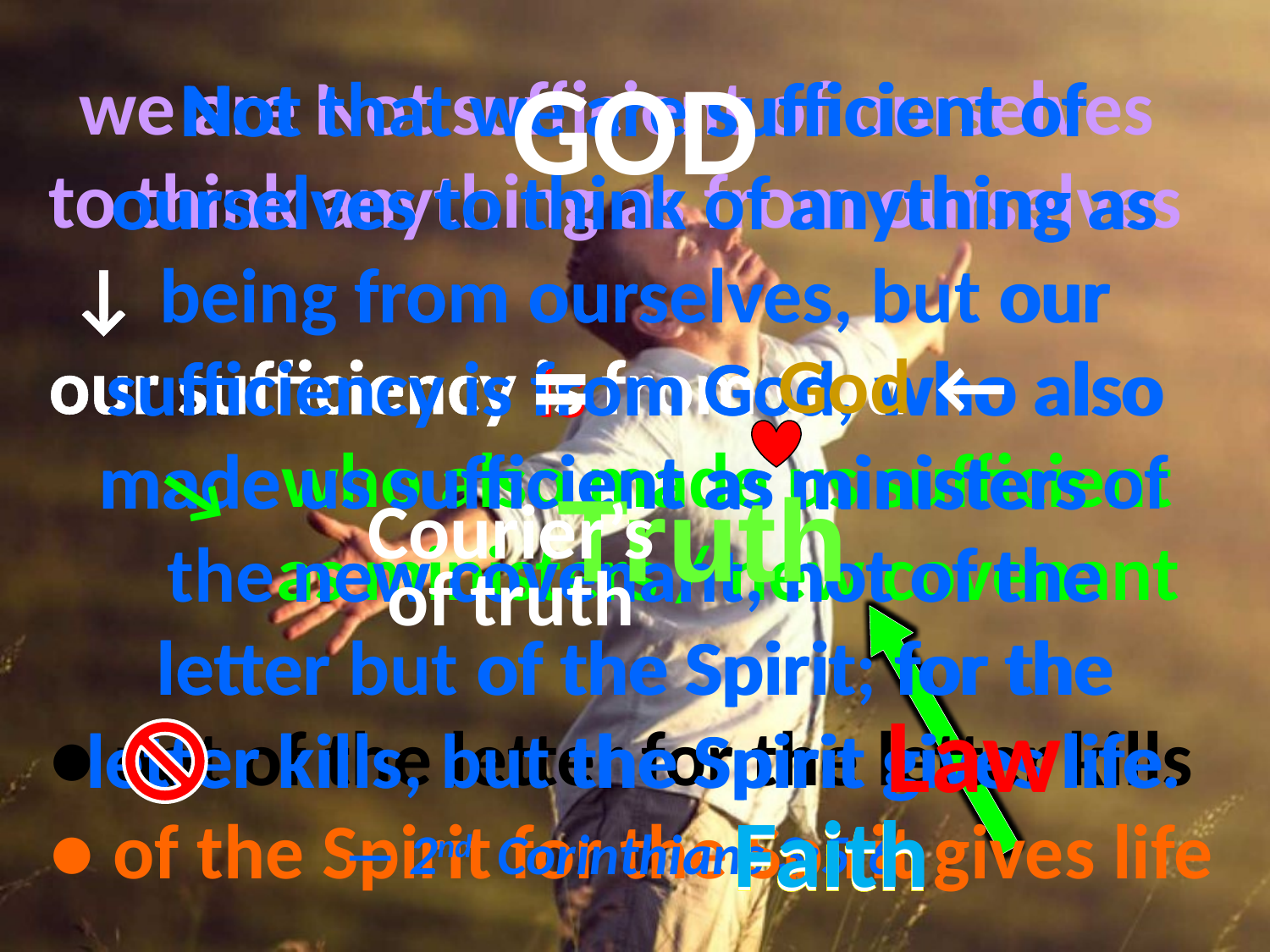

# Not that we are sufficient of ourselves to think of anything as being from ourselves, but our sufficiency is from God, who also made us sufficient as ministers of the new covenant, not of the letter but of the Spirit; for the letter kills, but the Spirit gives life. — 2nd  Corinthians 3:5-6
  we are Not sufficient of ourselves to think anything as from ourselves
our sufficiency is from God
	      who also made us sufficient
             as ministers / new covenant
● not of the letter for the letter kills
● of the Spirit for the Spirit gives life
sufficient of
we are
Not
GOD

ourselves
to think
anything as
our
↓
from ourselves
=
sufficiency is from God
←
who also
God
is

made us sufficient
as ministers
↘
Truth
Courier’s of truth
new covenant
not of the

for the
letter
of the Spirit
for
Law
the Spirit gives life
letter kills

Faith
.               .
Faith